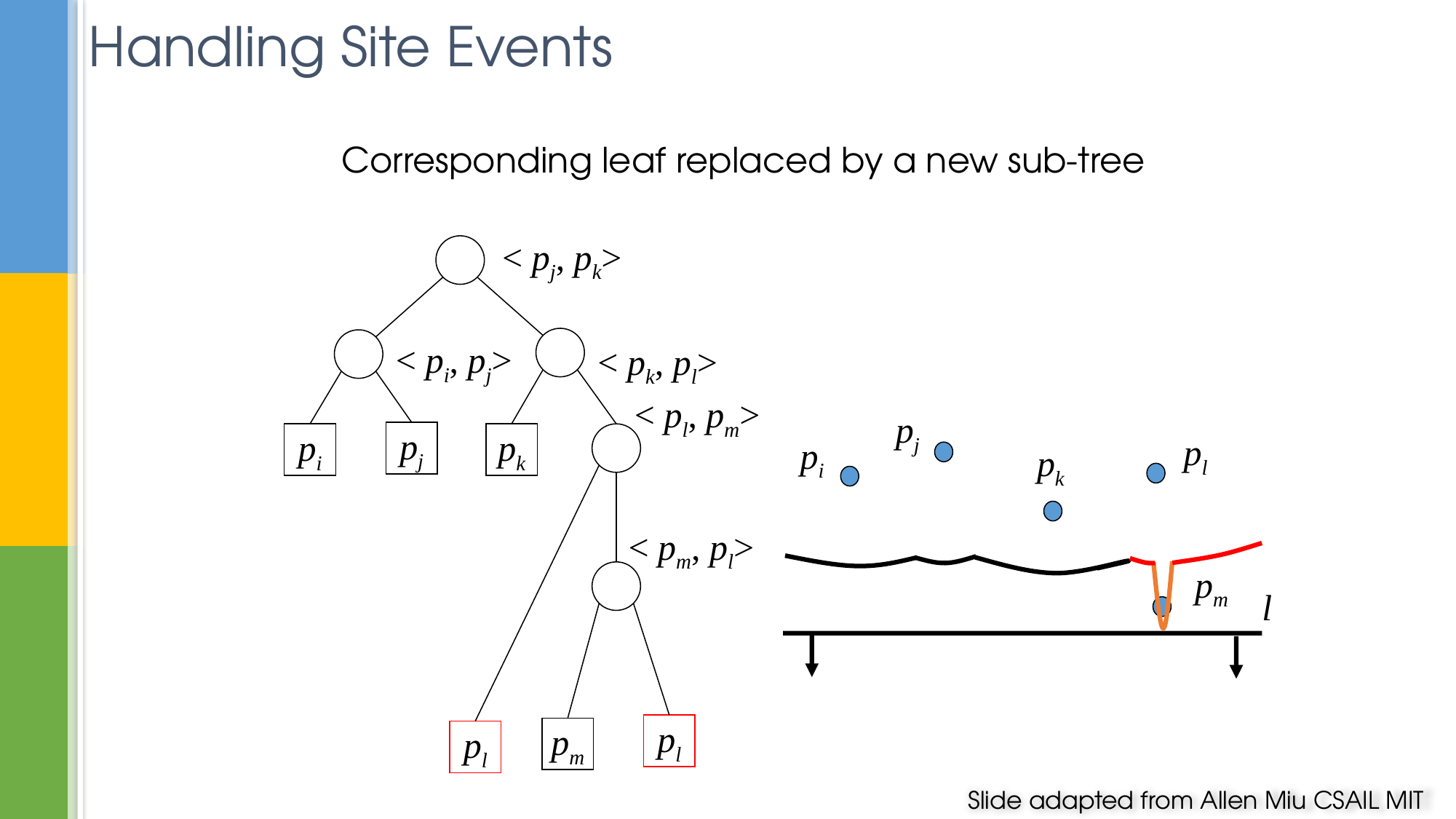

# Handling Site Events
Corresponding leaf replaced by a new sub-tree
< pj, pk>

< pi, pj>
< pk, pl>
< pl, pm>
pj
pj
pi
pk

pl
pi
pk

< pm, pl>

pm

l

pl
pm
pl
Slide adapted from Allen Miu CSAIL MIT